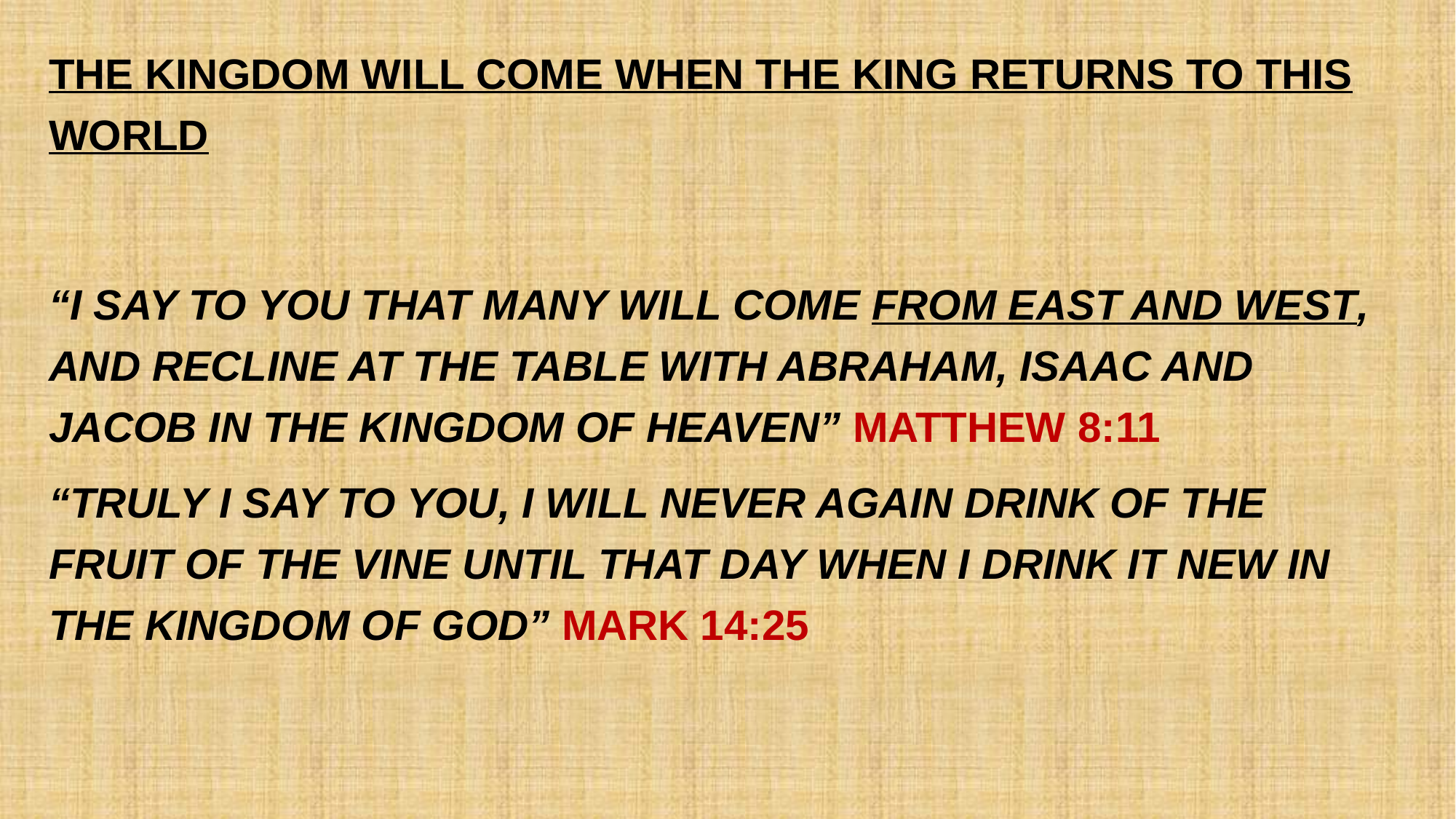

The kingdom will come when the King returns to this world

“I say to you that many will come from east and west, and recline at the table with Abraham, Isaac and Jacob in the kingdom of heaven” Matthew 8:11
“Truly I say to you, I will never again drink of the fruit of the vine until that day when I drink it new in the kingdom of God” Mark 14:25